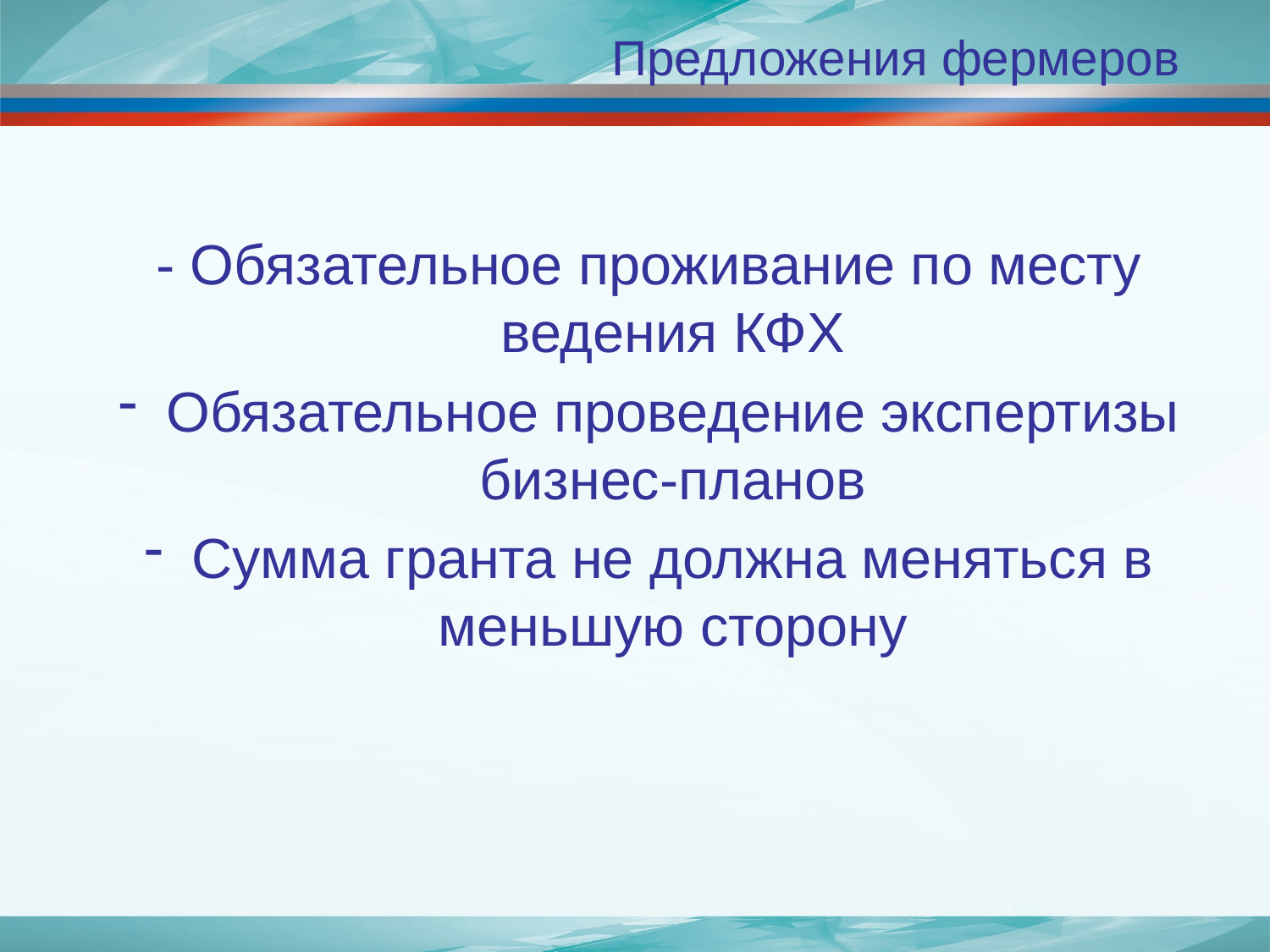

Предложения фермеров
- Обязательное проживание по месту ведения КФХ
Обязательное проведение экспертизы бизнес-планов
Сумма гранта не должна меняться в меньшую сторону